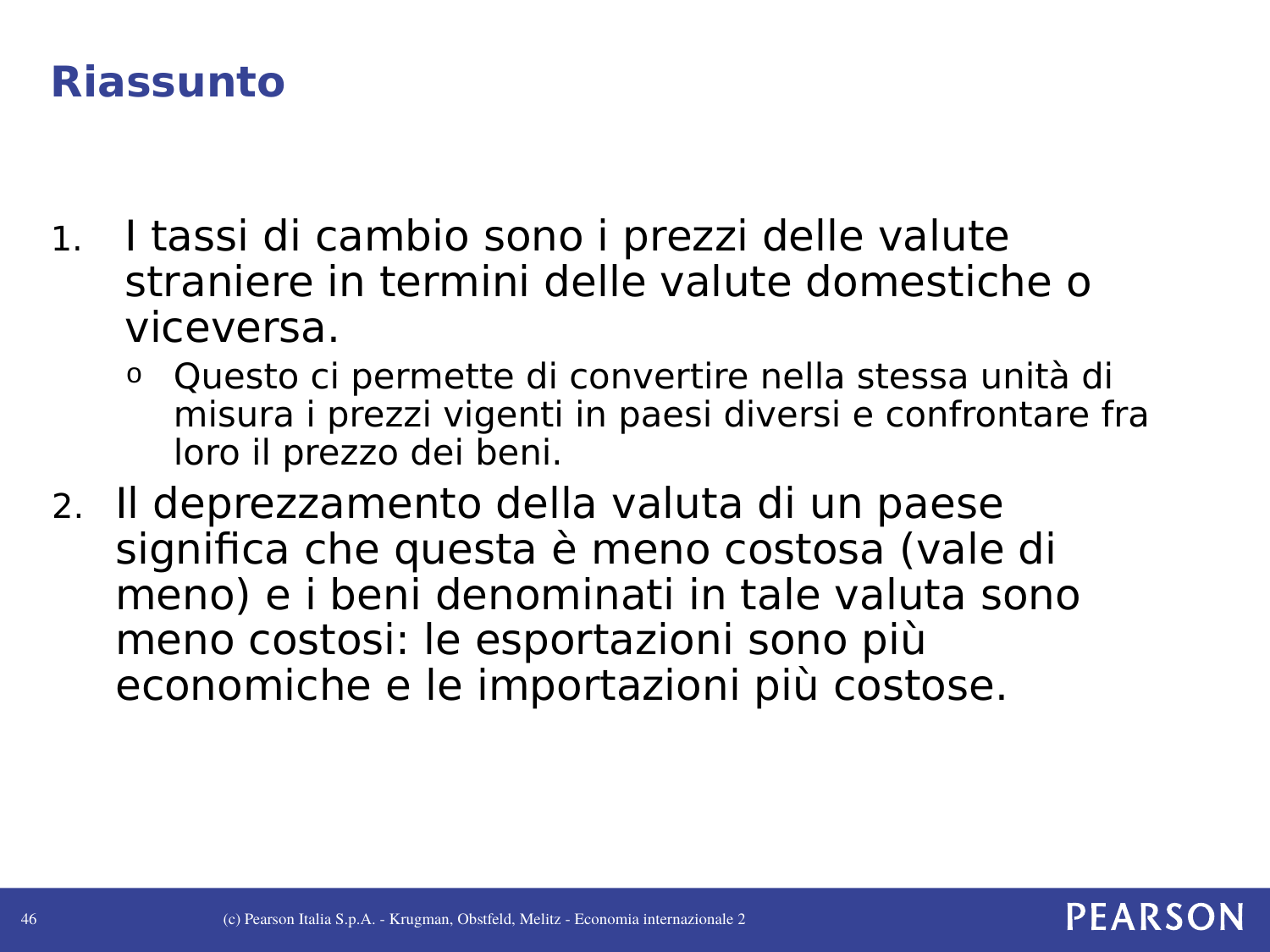

# Riassunto
I tassi di cambio sono i prezzi delle valute straniere in termini delle valute domestiche o viceversa.
Questo ci permette di convertire nella stessa unità di misura i prezzi vigenti in paesi diversi e confrontare fra loro il prezzo dei beni.
Il deprezzamento della valuta di un paese significa che questa è meno costosa (vale di meno) e i beni denominati in tale valuta sono meno costosi: le esportazioni sono più economiche e le importazioni più costose.

46
(c) Pearson Italia S.p.A. - Krugman, Obstfeld, Melitz - Economia internazionale 2